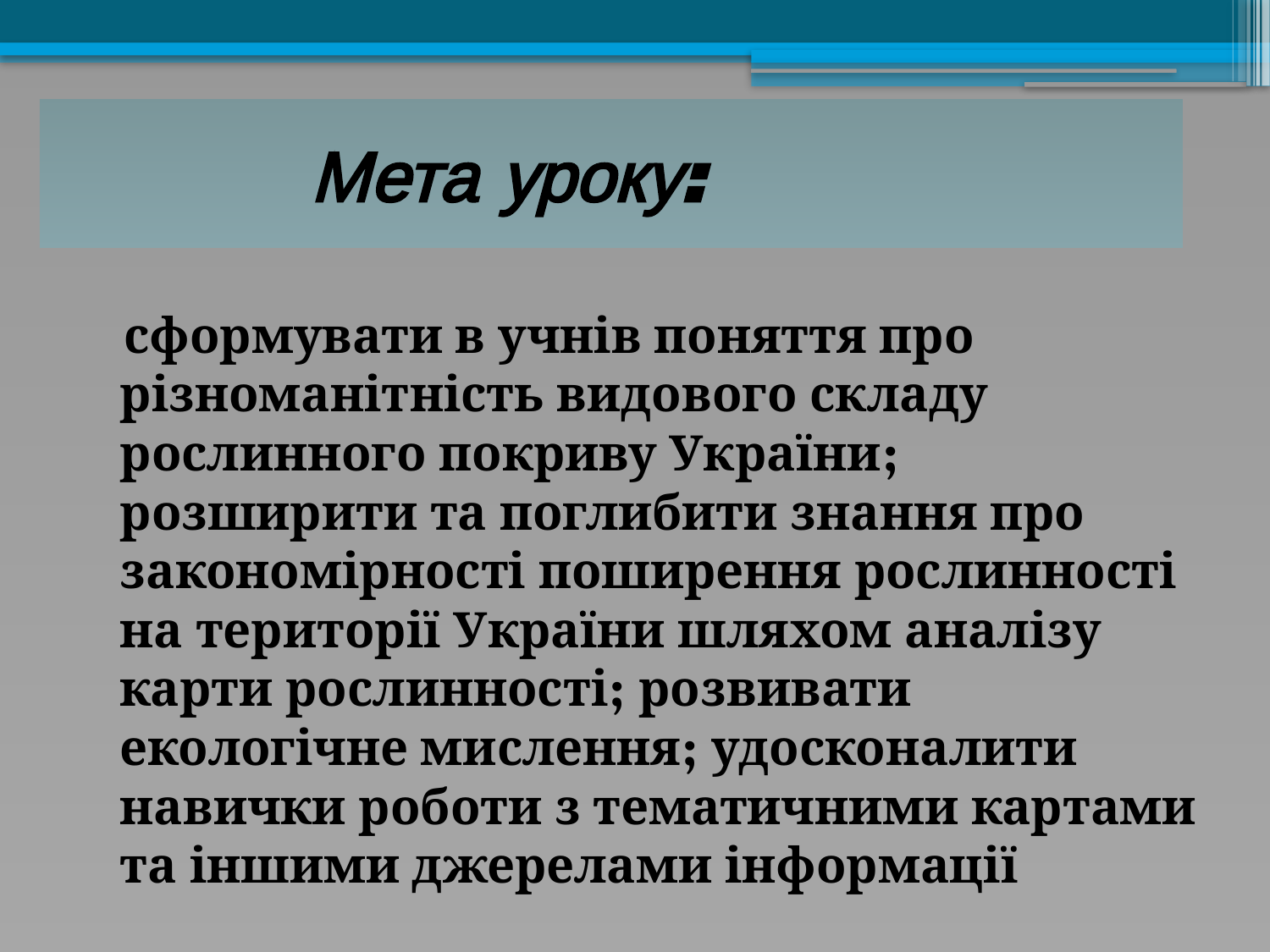

# Мета уроку:
   сформувати в учнів поняття про різноманітність видового складу рослинного покриву України; розширити та поглибити знання про закономірності поширення рослинності на території України шляхом аналізу карти рослинності; розвивати екологічне мислення; удосконалити навички роботи з тематичними картами та іншими джерелами інформації